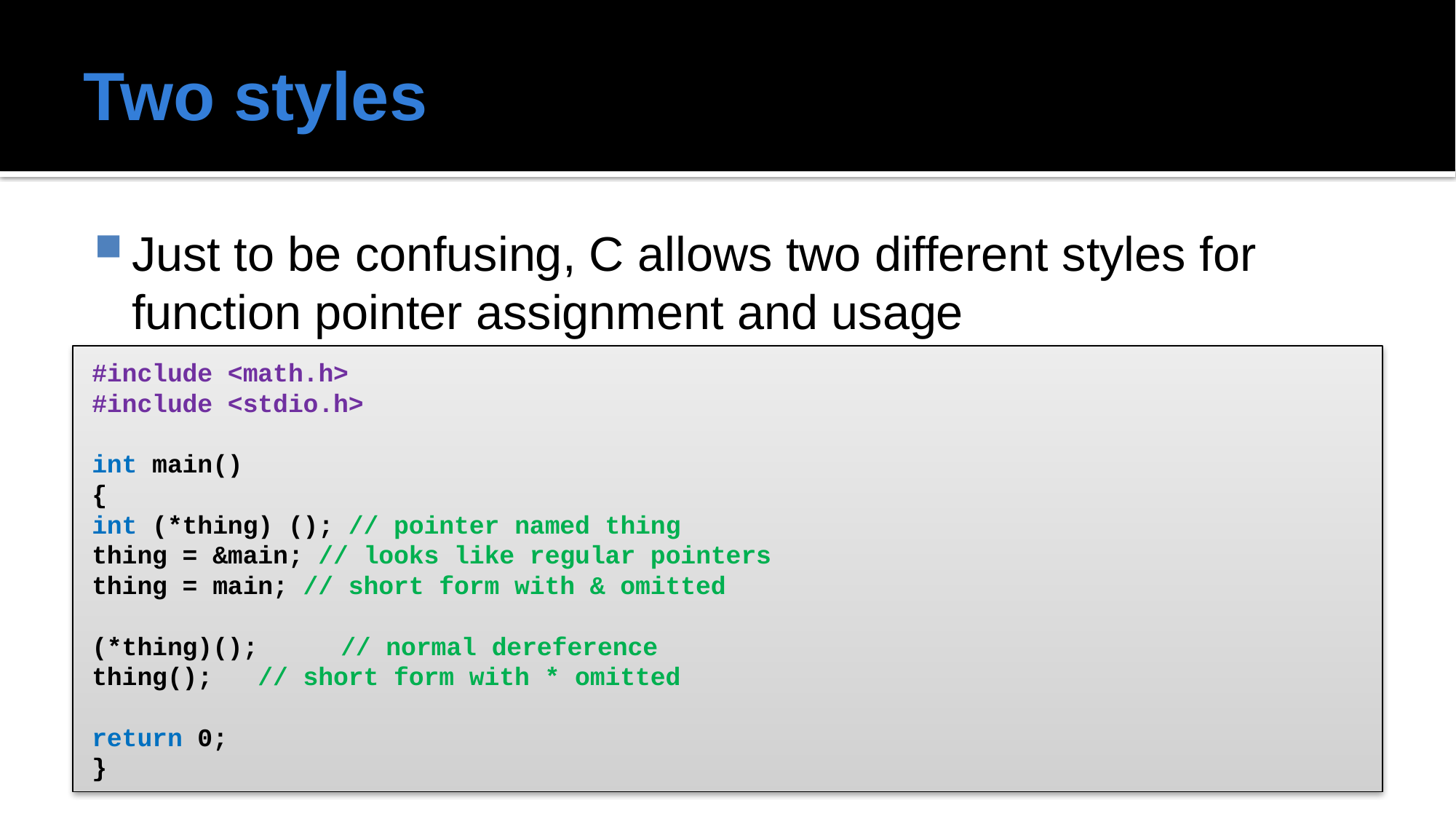

# Two styles
Just to be confusing, C allows two different styles for function pointer assignment and usage
#include <math.h>
#include <stdio.h>

int main()
{
	int (*thing) (); // pointer named thing
	thing = &main; // looks like regular pointers
	thing = main; // short form with & omitted

	(*thing)();	// normal dereference
	thing();	// short form with * omitted

	return 0;
}